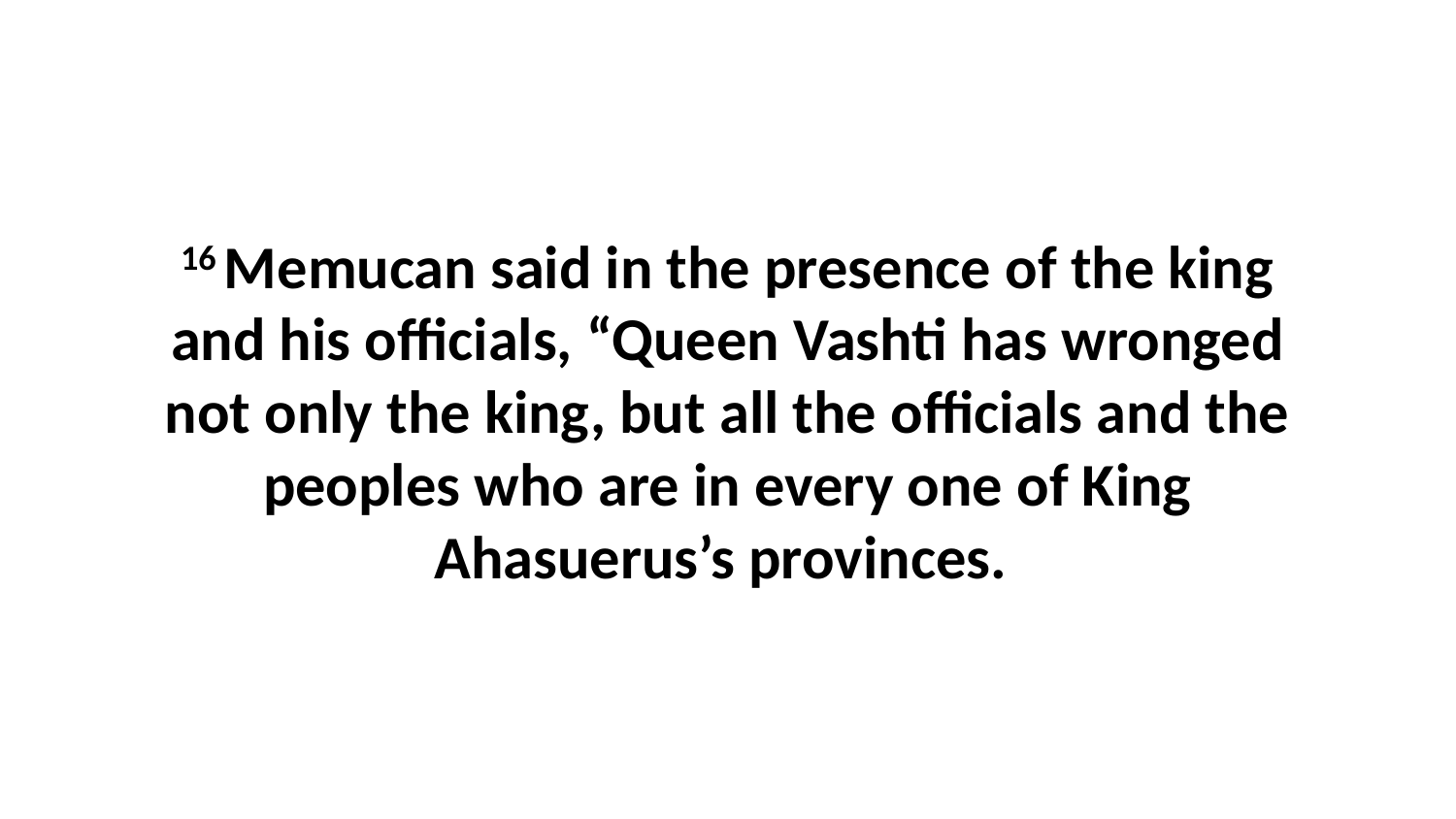

16 Memucan said in the presence of the king and his officials, “Queen Vashti has wronged not only the king, but all the officials and the peoples who are in every one of King Ahasuerus’s provinces.